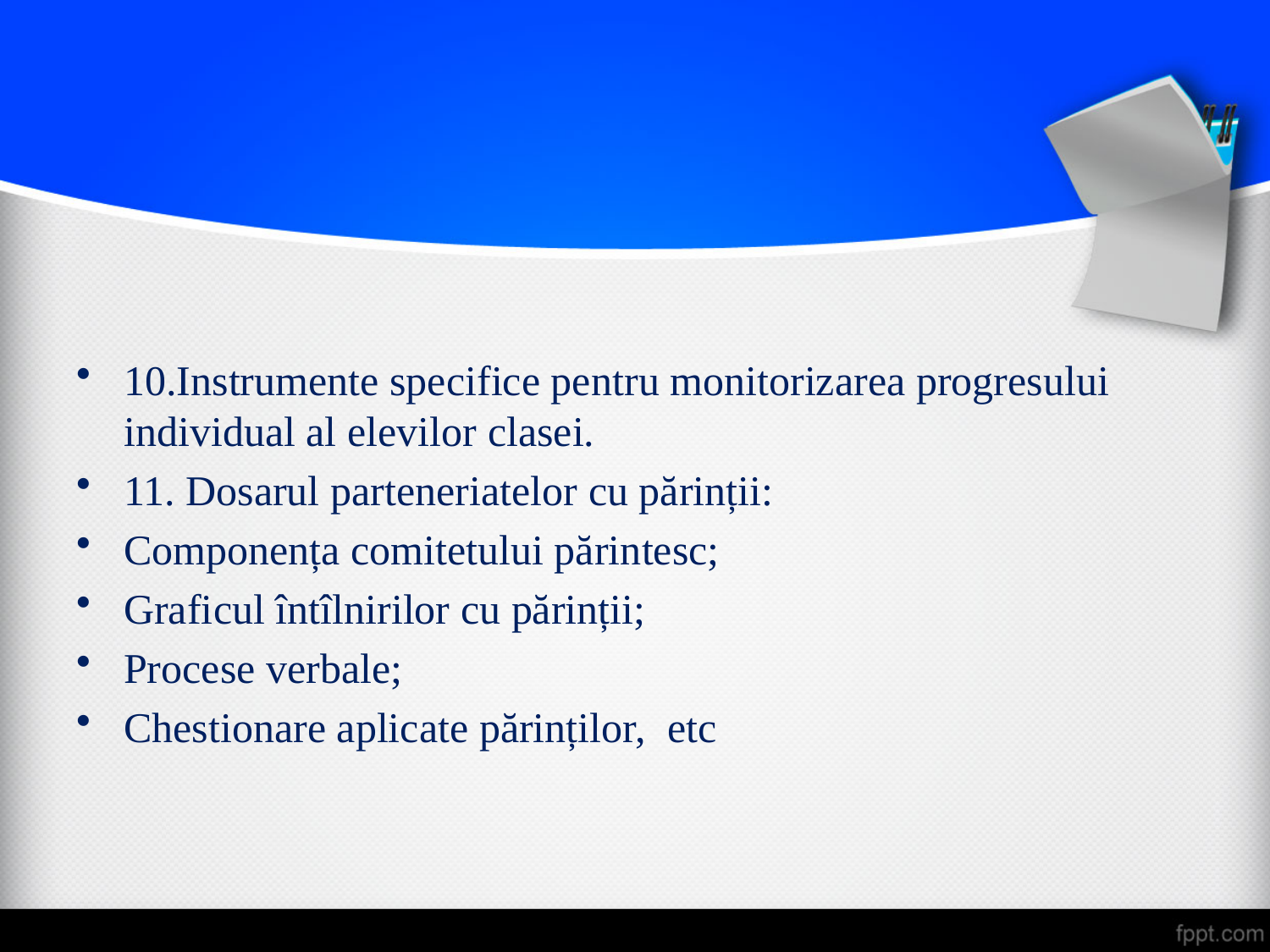

#
10.Instrumente specifice pentru monitorizarea progresului individual al elevilor clasei.
11. Dosarul parteneriatelor cu părinții:
Componența comitetului părintesc;
Graficul întîlnirilor cu părinții;
Procese verbale;
Chestionare aplicate părinților,  etc